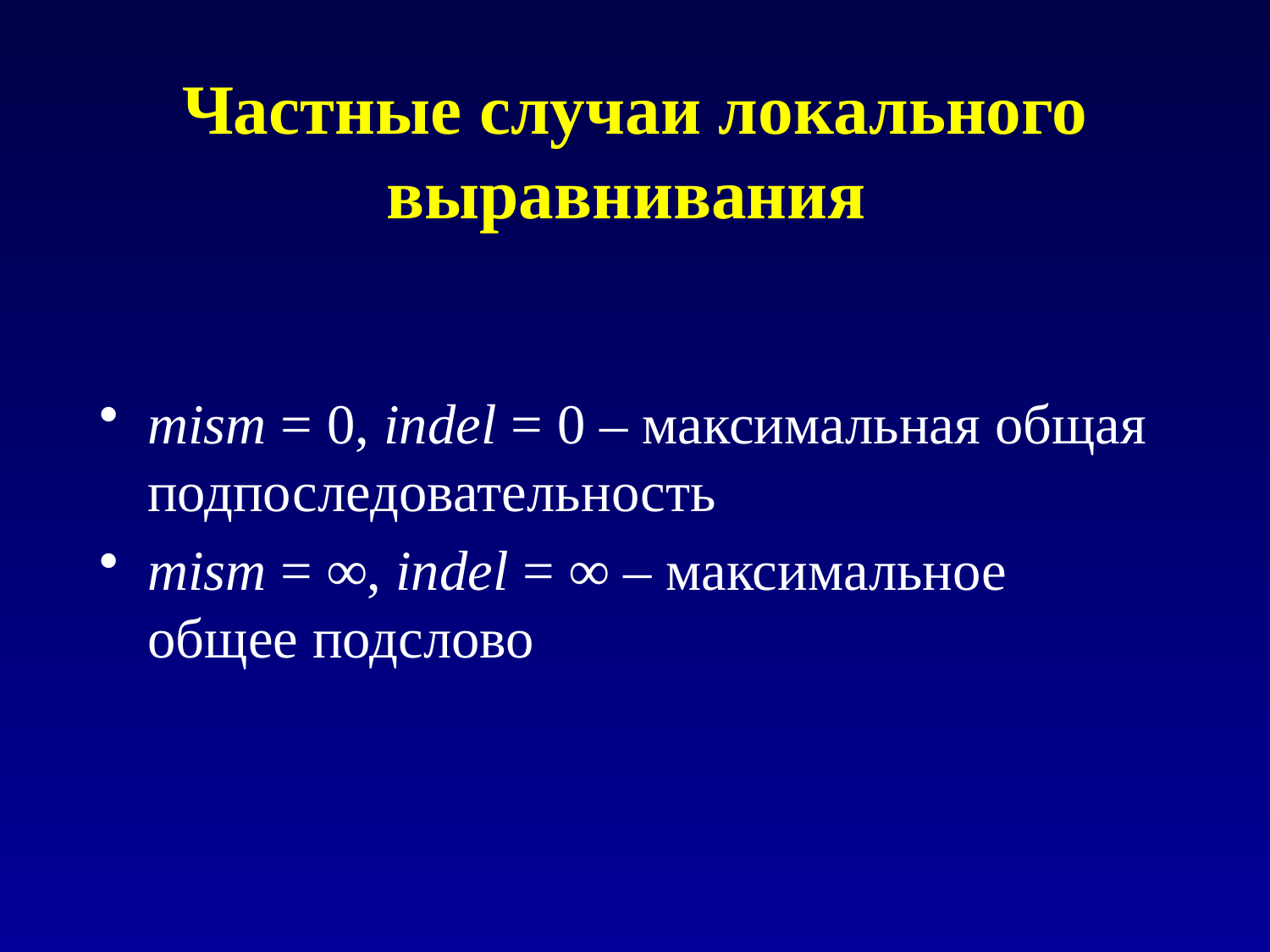

# Частные случаи локального выравнивания
mism = 0, indel = 0 – максимальная общая подпоследовательность
mism = ∞, indel = ∞ – максимальное общее подслово